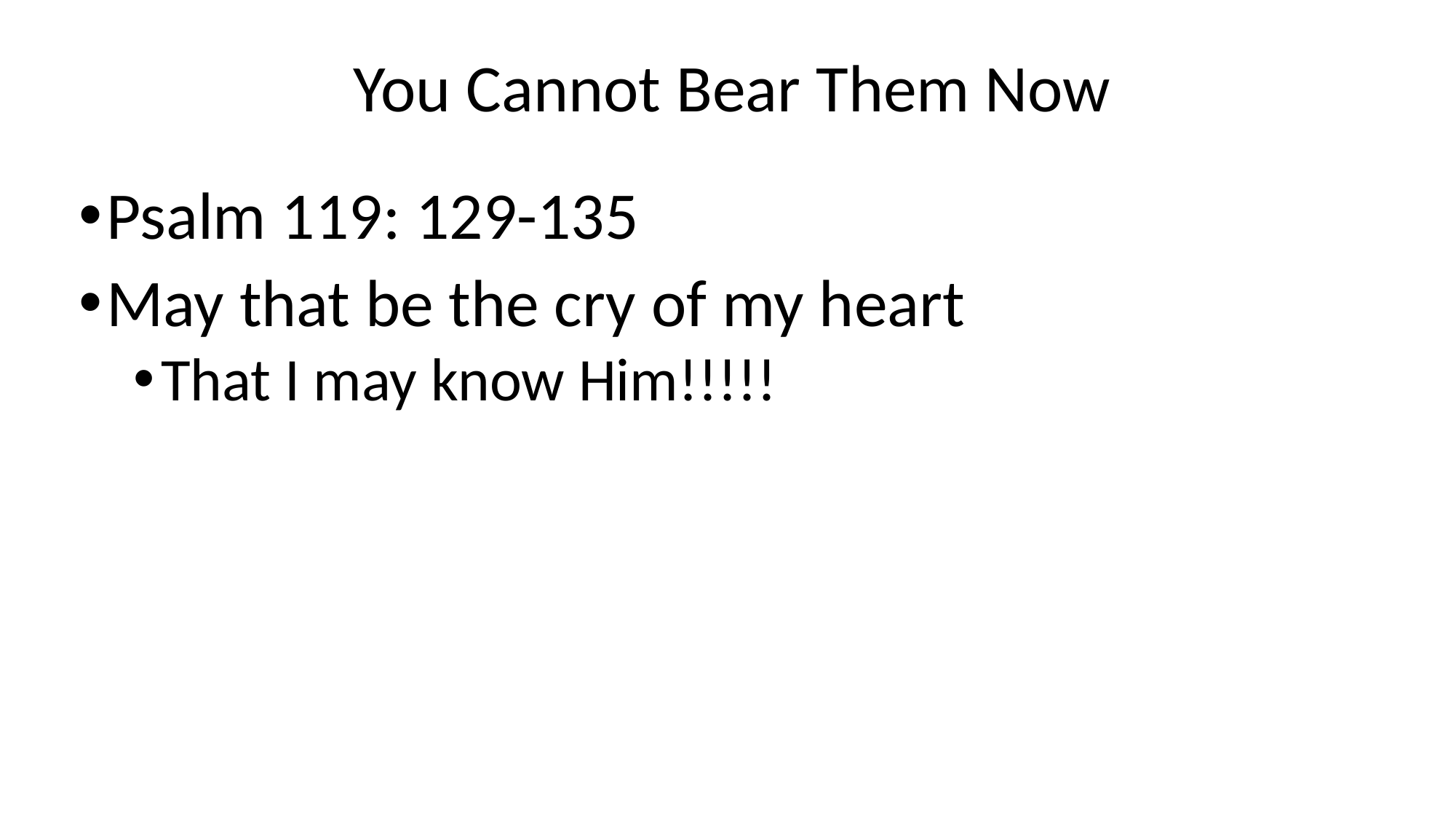

# You Cannot Bear Them Now
Psalm 119: 129-135
May that be the cry of my heart
That I may know Him!!!!!